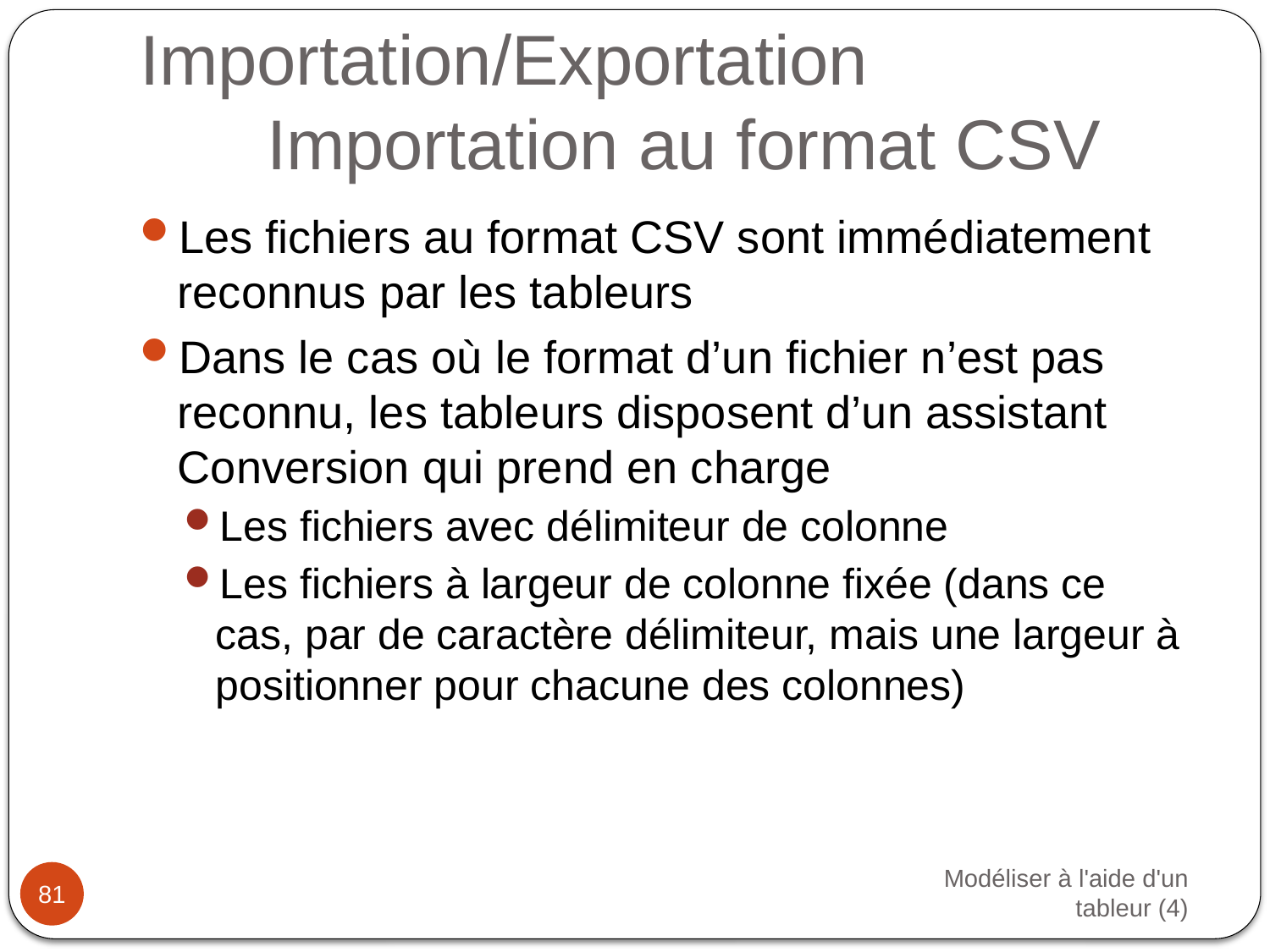

# Importation/Exportation Importation au format CSV
Les fichiers au format CSV sont immédiatement reconnus par les tableurs
Dans le cas où le format d’un fichier n’est pas reconnu, les tableurs disposent d’un assistant Conversion qui prend en charge
Les fichiers avec délimiteur de colonne
Les fichiers à largeur de colonne fixée (dans ce cas, par de caractère délimiteur, mais une largeur à positionner pour chacune des colonnes)

Modéliser à l'aide d'un tableur (4)
81